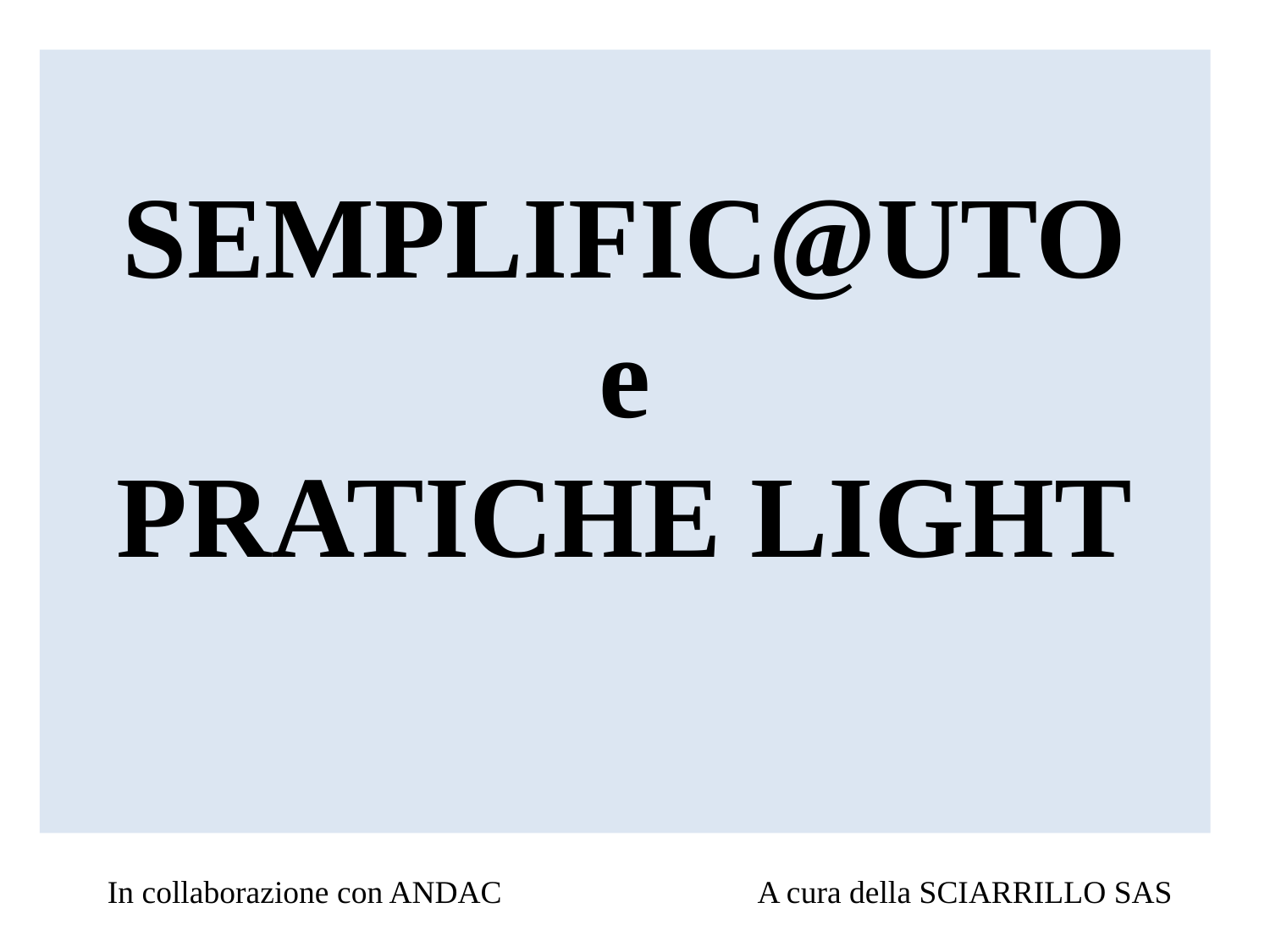

# SEMPLIFIC@UTO e PRATICHE LIGHT
In collaborazione con ANDAC
A cura della SCIARRILLO SAS